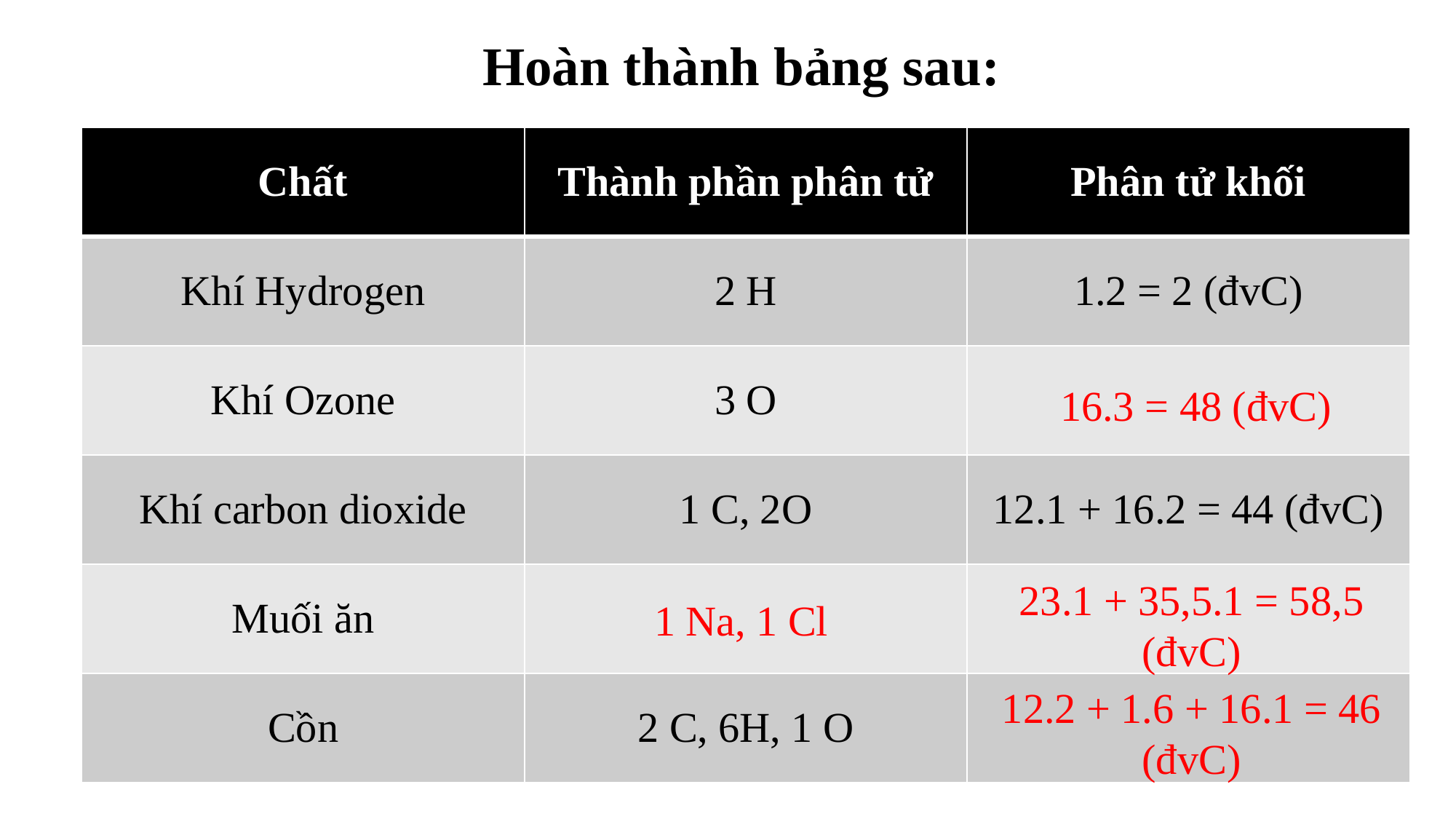

# Hoàn thành bảng sau:
| Chất | Thành phần phân tử | Phân tử khối |
| --- | --- | --- |
| Khí Hydrogen | 2 H | 1.2 = 2 (đvC) |
| Khí Ozone | 3 O |  |
| Khí carbon dioxide | 1 C, 2O | 12.1 + 16.2 = 44 (đvC) |
| Muối ăn |  |  |
| Cồn | 2 C, 6H, 1 O |  |
16.3 = 48 (đvC)
23.1 + 35,5.1 = 58,5 (đvC)
1 Na, 1 Cl

12.2 + 1.6 + 16.1 = 46 (đvC)